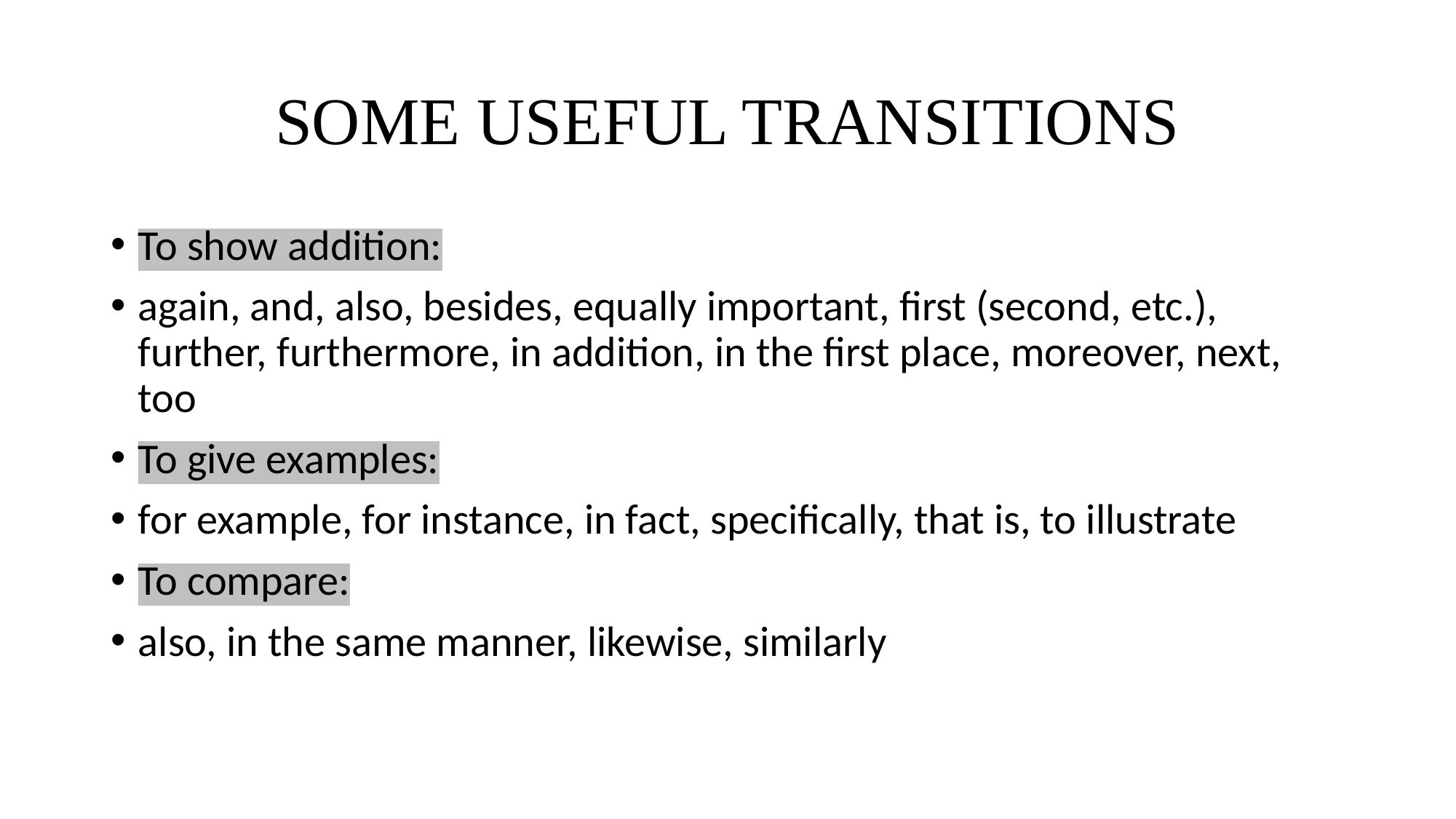

# SOME USEFUL TRANSITIONS
To show addition:
again, and, also, besides, equally important, first (second, etc.), further, furthermore, in addition, in the first place, moreover, next, too
To give examples:
for example, for instance, in fact, specifically, that is, to illustrate
To compare:
also, in the same manner, likewise, similarly